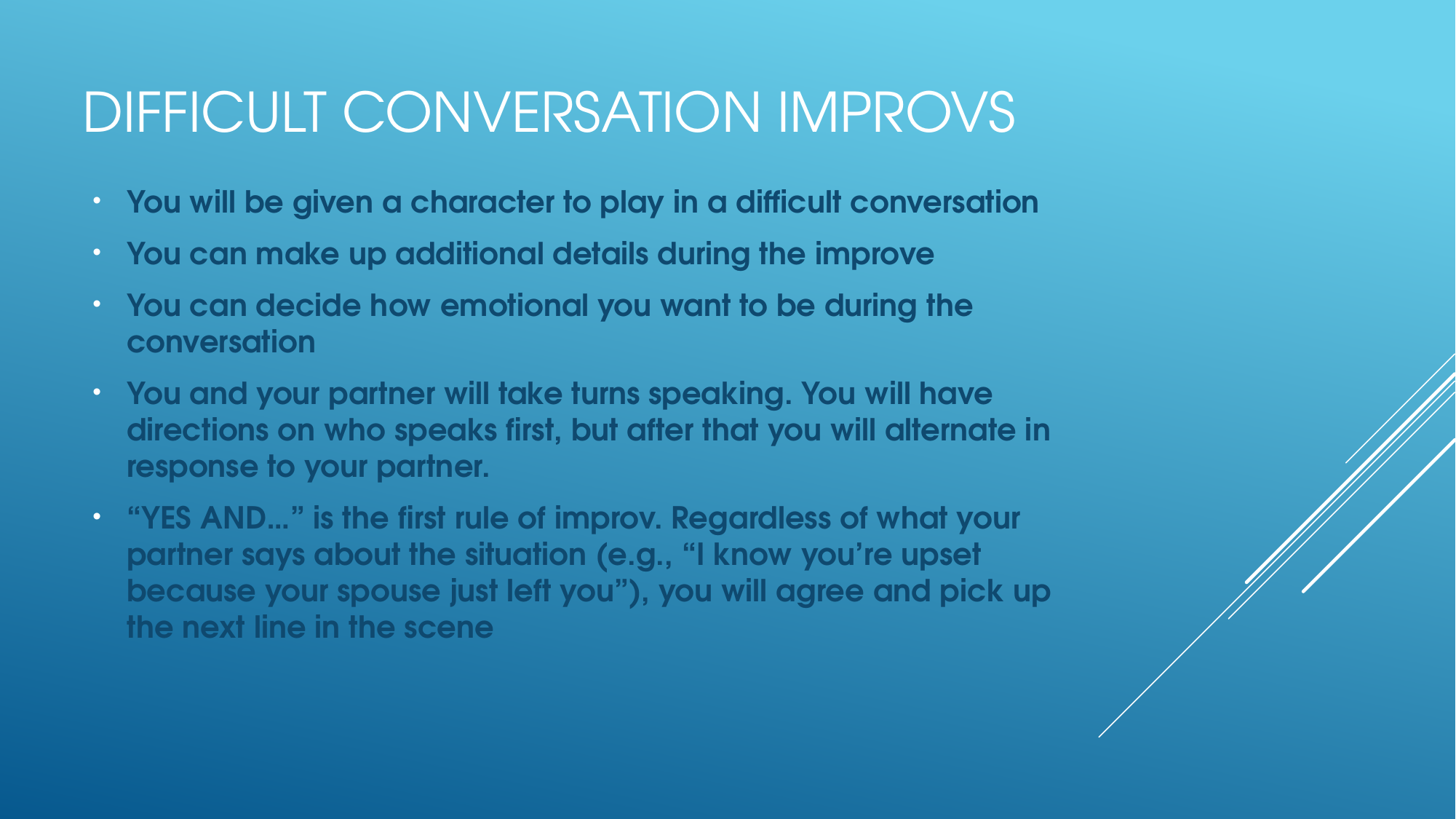

# Difficult Conversation Improvs
You will be given a character to play in a difficult conversation
You can make up additional details during the improve
You can decide how emotional you want to be during the conversation
You and your partner will take turns speaking. You will have directions on who speaks first, but after that you will alternate in response to your partner.
“YES AND…” is the first rule of improv. Regardless of what your partner says about the situation (e.g., “I know you’re upset because your spouse just left you”), you will agree and pick up the next line in the scene